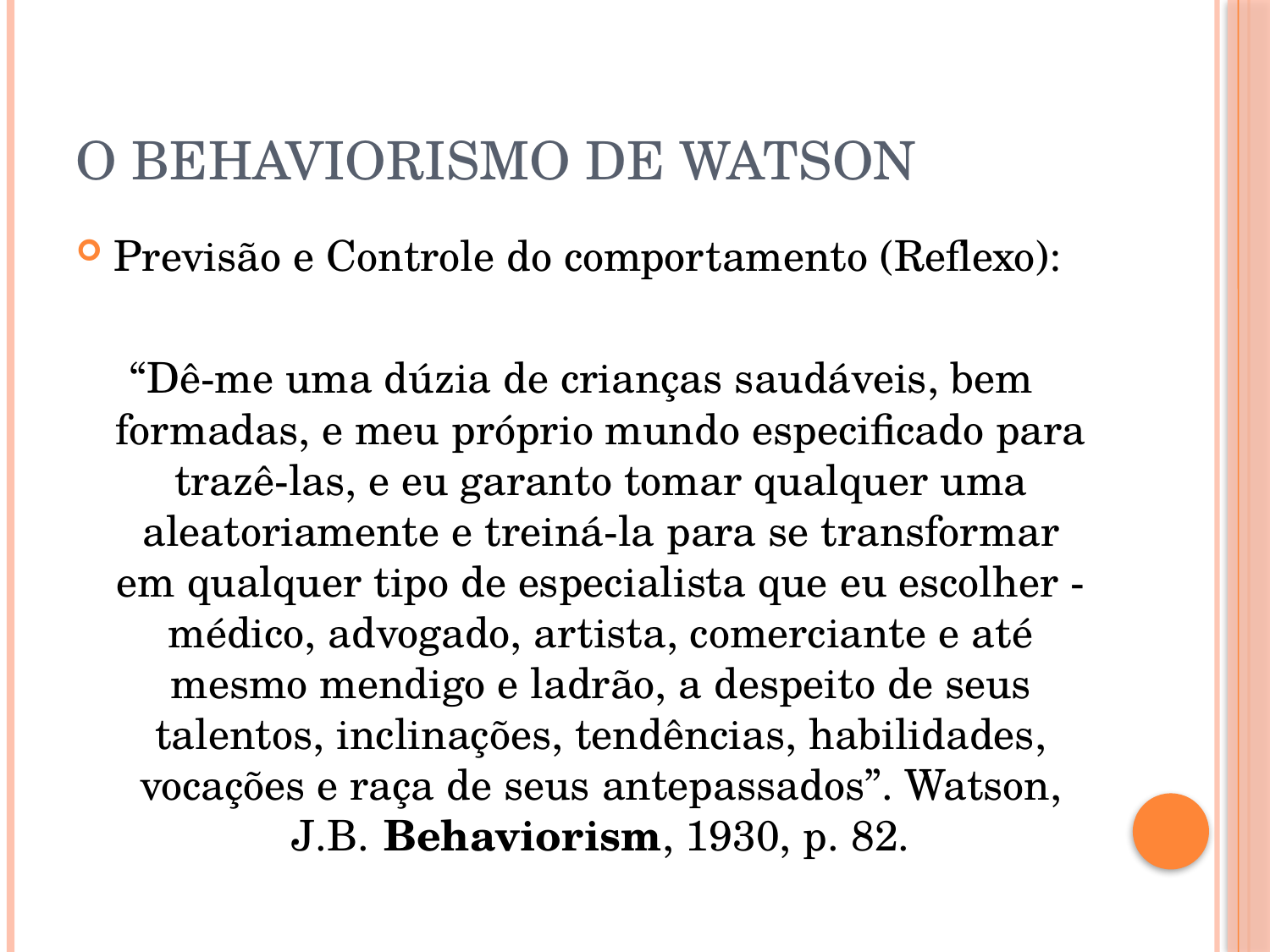

# O Behaviorismo de Watson
Previsão e Controle do comportamento (Reflexo):

“Dê-me uma dúzia de crianças saudáveis, bem formadas, e meu próprio mundo especificado para trazê-las, e eu garanto tomar qualquer uma aleatoriamente e treiná-la para se transformar em qualquer tipo de especialista que eu escolher - médico, advogado, artista, comerciante e até mesmo mendigo e ladrão, a despeito de seus talentos, inclinações, tendências, habilidades, vocações e raça de seus antepassados”. Watson, J.B. Behaviorism, 1930, p. 82.